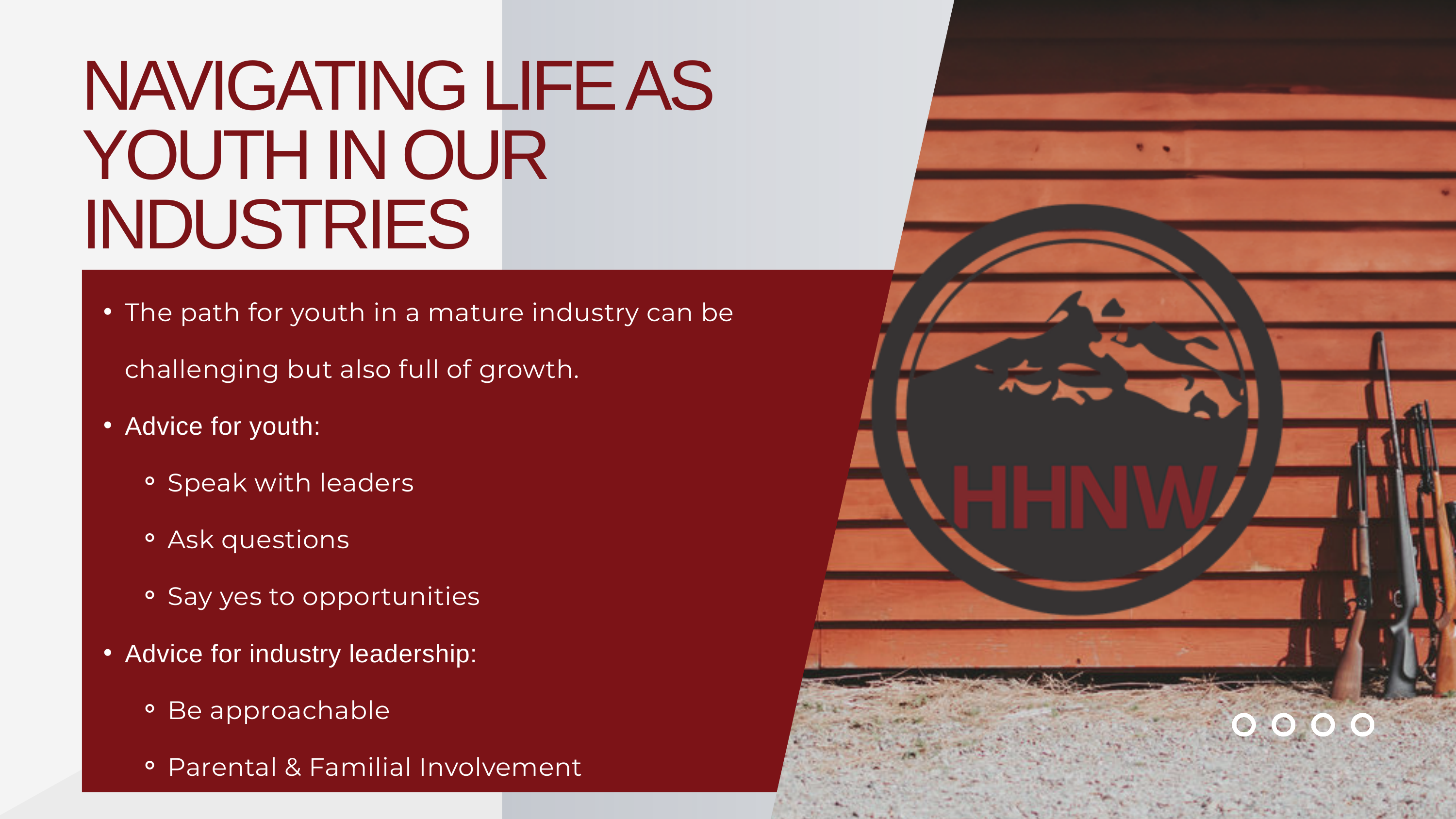

NAVIGATING LIFE AS YOUTH IN OUR INDUSTRIES

The path for youth in a mature industry can be challenging but also full of growth.
Advice for youth:
Speak with leaders
Ask questions
Say yes to opportunities
Advice for industry leadership:
Be approachable
Parental & Familial Involvement